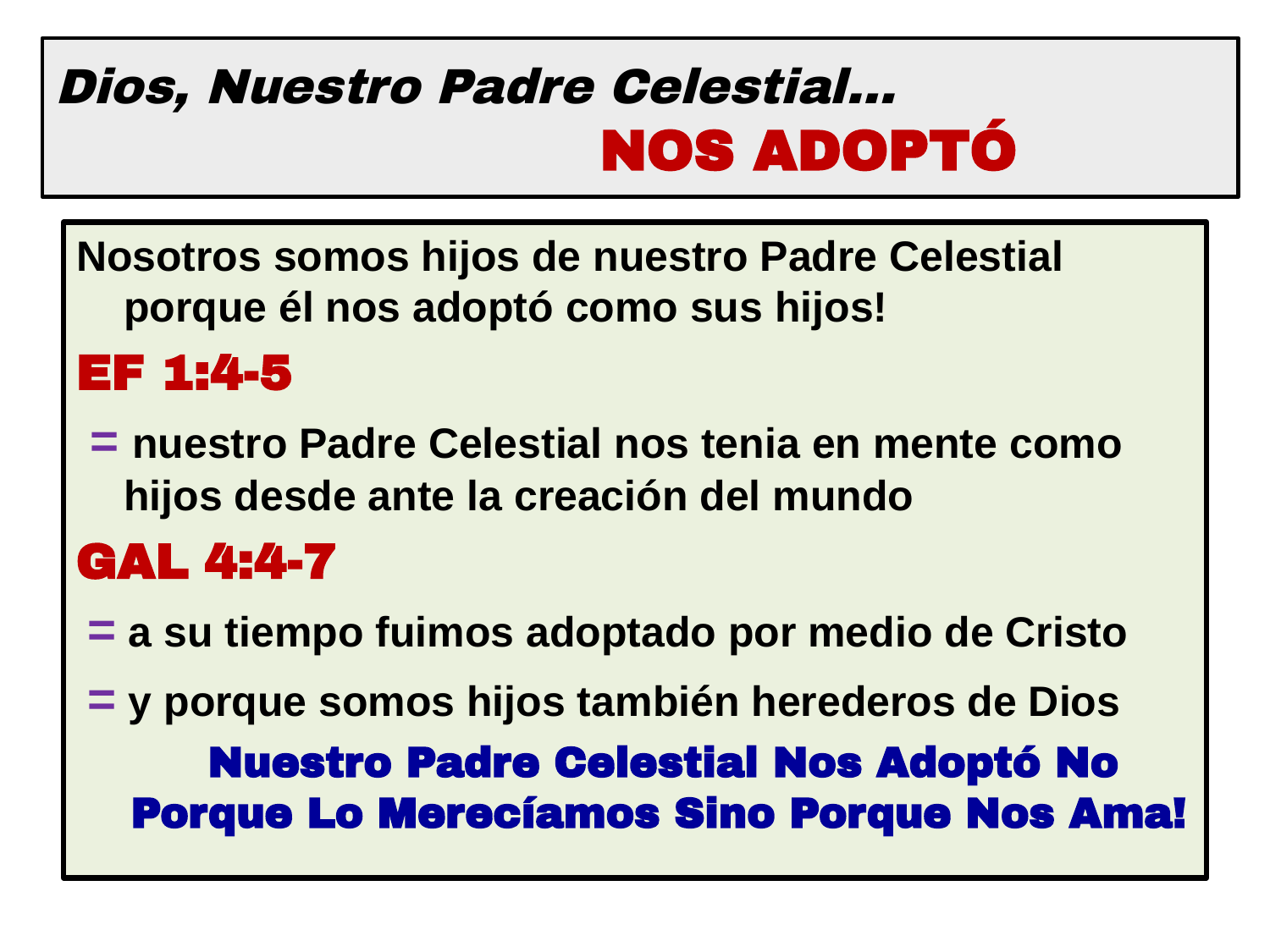

# Dios, Nuestro Padre Celestial… NOS ADOPTÓ
Nosotros somos hijos de nuestro Padre Celestial  porque él nos adoptó como sus hijos!
EF 1:4-5
 = nuestro Padre Celestial nos tenia en mente como hijos desde ante la creación del mundo
GAL 4:4-7
 = a su tiempo fuimos adoptado por medio de Cristo
 = y porque somos hijos también herederos de Dios
    Nuestro Padre Celestial Nos Adoptó No Porque Lo Merecíamos Sino Porque Nos Ama!